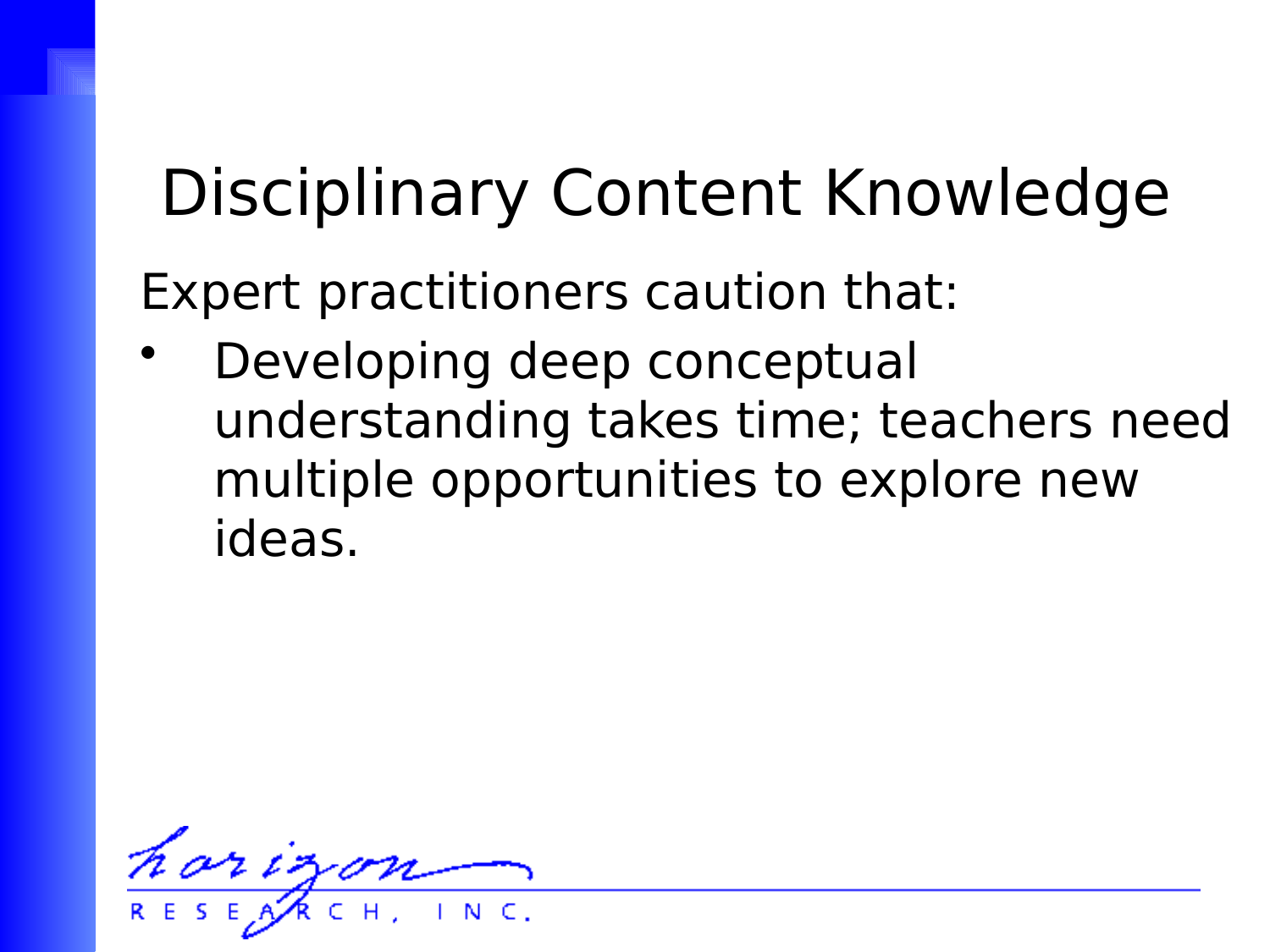

# Disciplinary Content Knowledge
Expert practitioners caution that:
Developing deep conceptual understanding takes time; teachers need multiple opportunities to explore new ideas.